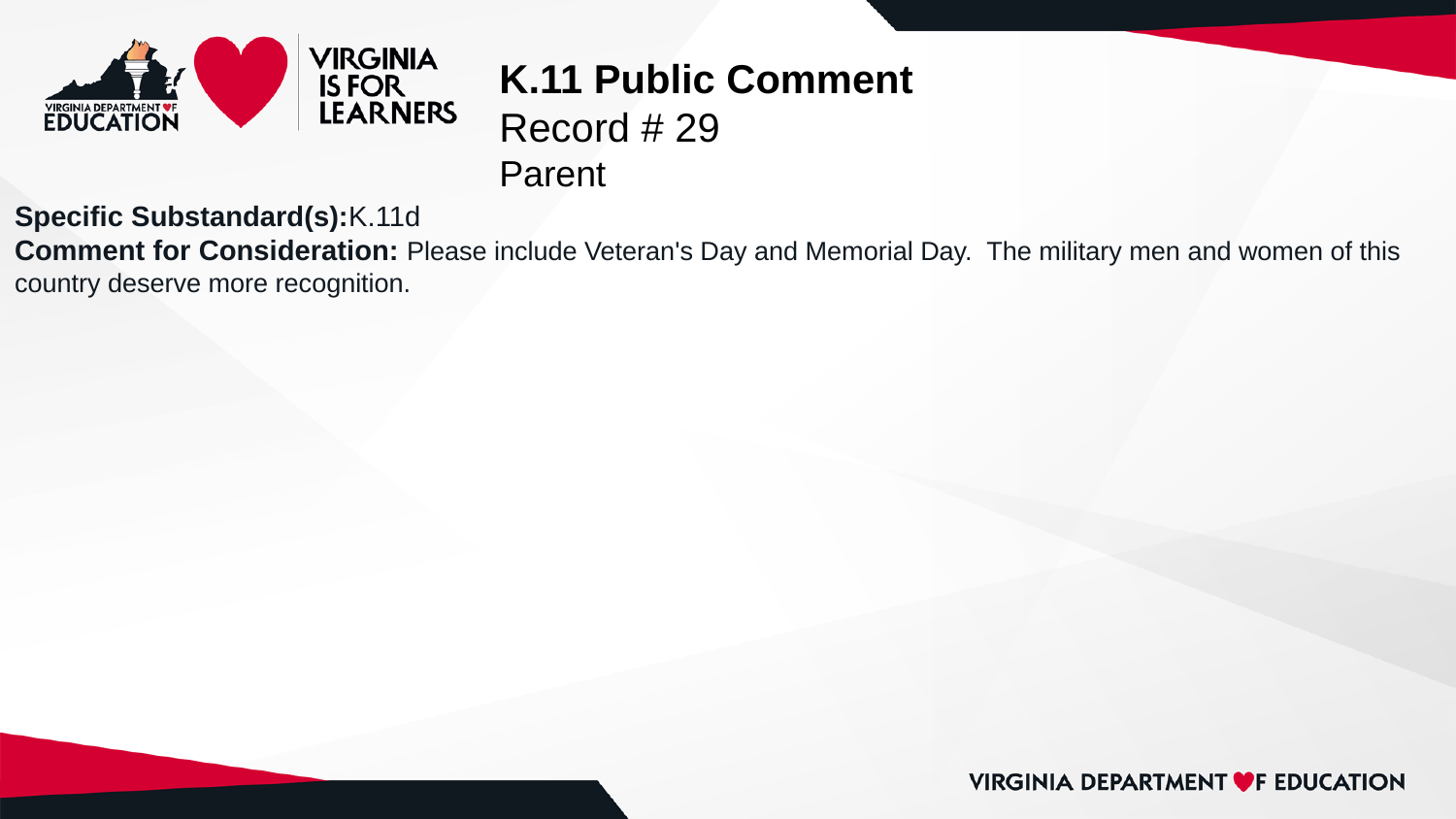

# K.11 Public Comment
Record # 29
Parent

Specific Substandard(s):K.11d
Comment for Consideration: Please include Veteran's Day and Memorial Day.  The military men and women of this country deserve more recognition.